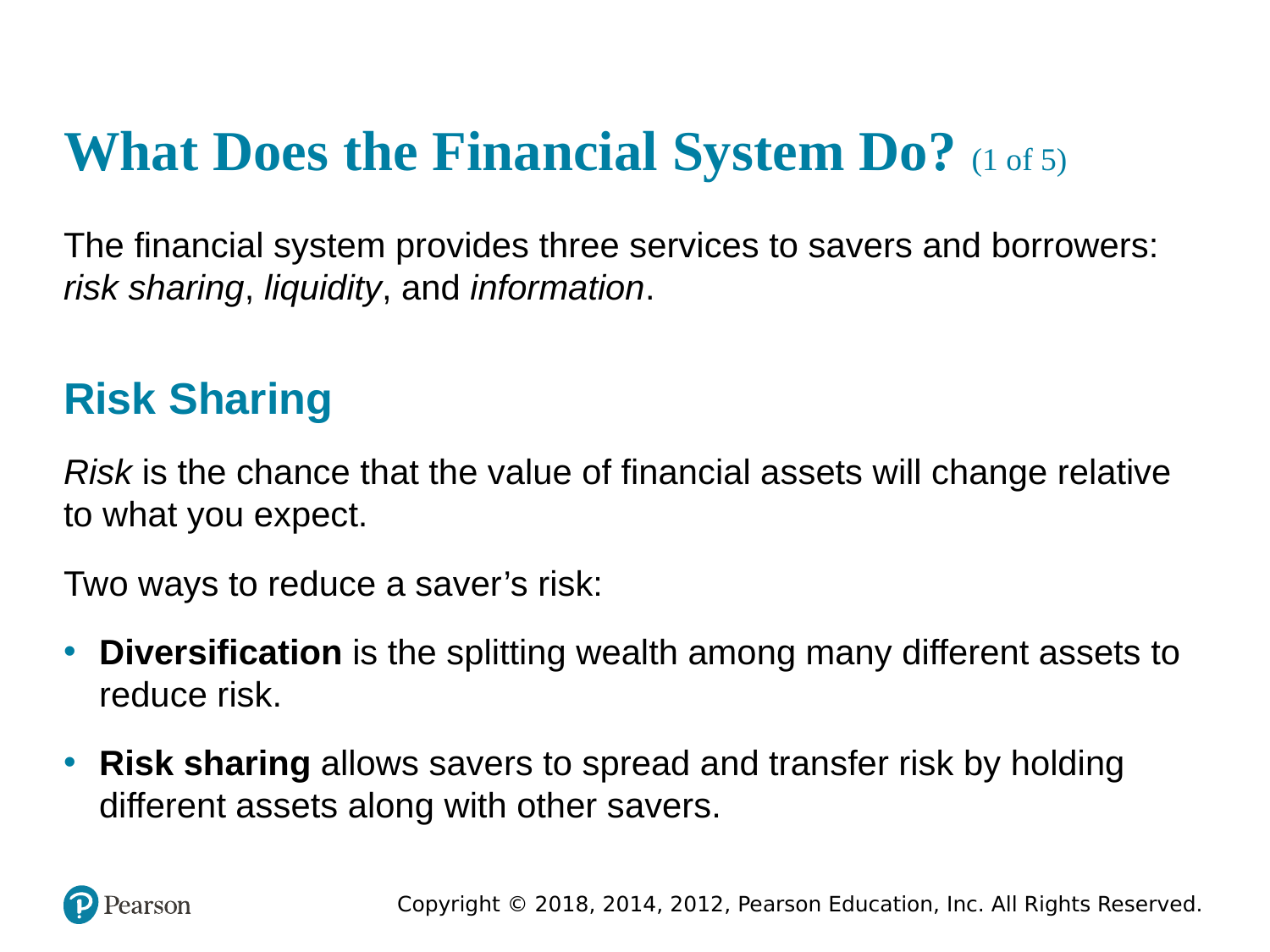

# What Does the Financial System Do? (1 of 5)
The financial system provides three services to savers and borrowers: risk sharing, liquidity, and information.
Risk Sharing
Risk is the chance that the value of financial assets will change relative to what you expect.
Two ways to reduce a saver’s risk:
Diversification is the splitting wealth among many different assets to reduce risk.
Risk sharing allows savers to spread and transfer risk by holding different assets along with other savers.